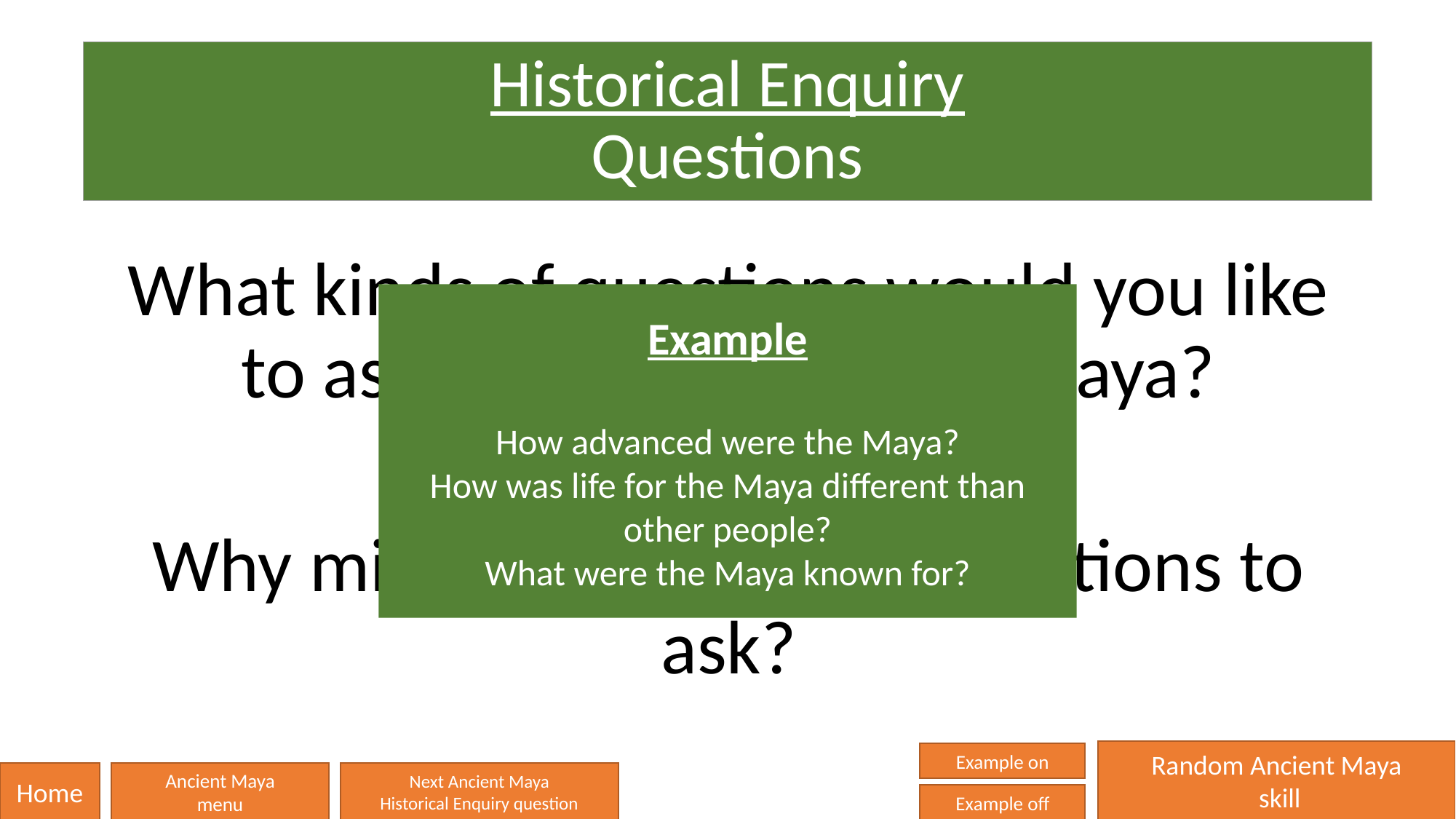

# Historical Enquiry Questions
What kinds of questions would you like to ask about the Ancient Maya?

Why might they be good questions to ask?
Example

How advanced were the Maya?
How was life for the Maya different than other people?
What were the Maya known for?
Random Ancient Maya
 skill
Example on
Home
Ancient Maya
menu
Next Ancient Maya
Historical Enquiry question
Example off